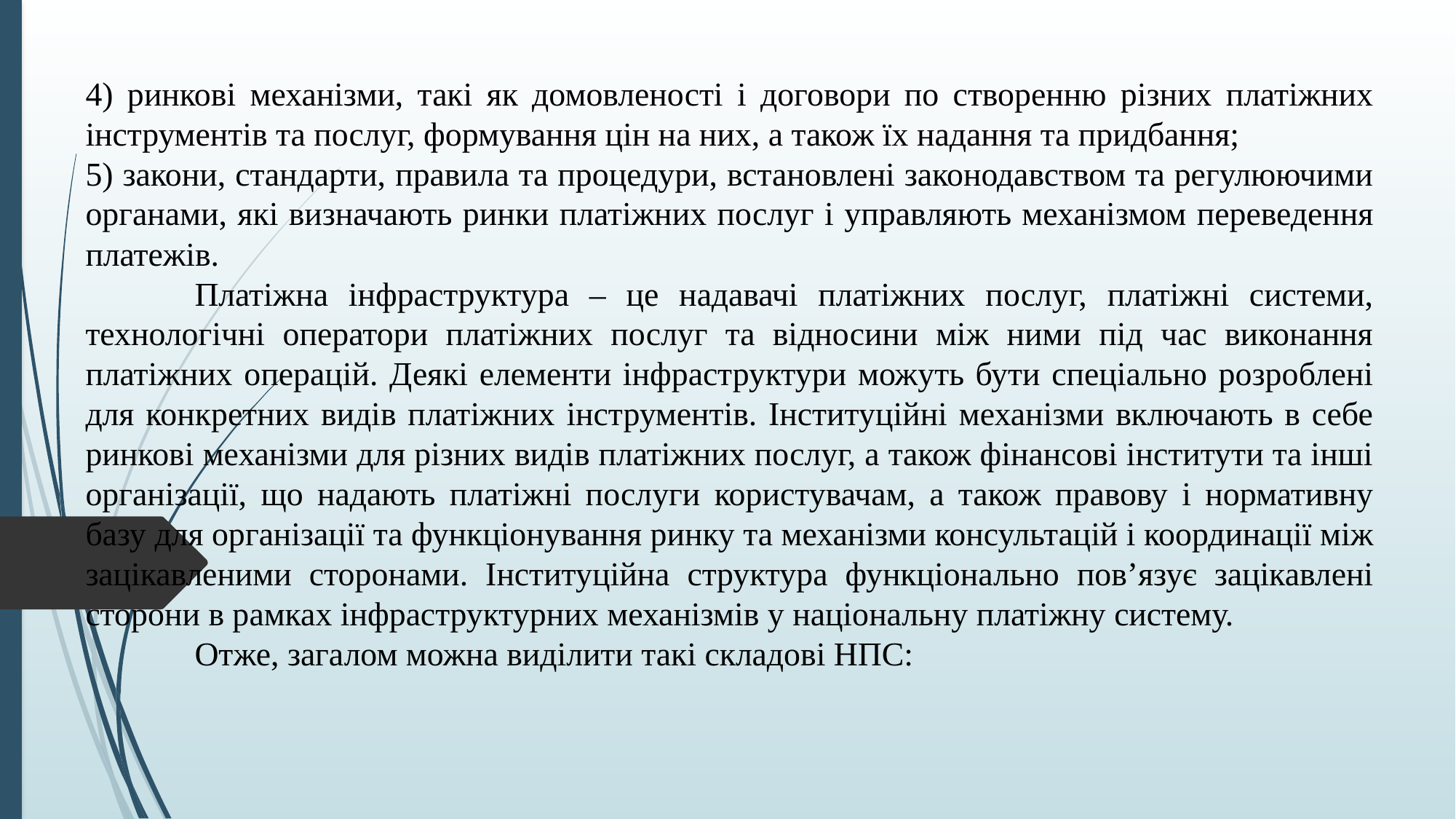

4) ринкові механізми, такі як домовленості і договори по створенню різних платіжних інструментів та послуг, формування цін на них, а також їх надання та придбання;
5) закони, стандарти, правила та процедури, встановлені законодавством та регулюючими органами, які визначають ринки платіжних послуг і управляють механізмом переведення платежів.
	Платіжна інфраструктура – це надавачі платіжних послуг, платіжні системи, технологічні оператори платіжних послуг та відносини між ними під час виконання платіжних операцій. Деякі елементи інфраструктури можуть бути спеціально розроблені для конкретних видів платіжних інструментів. Інституційні механізми включають в себе ринкові механізми для різних видів платіжних послуг, а також фінансові інститути та інші організації, що надають платіжні послуги користувачам, а також правову і нормативну базу для організації та функціонування ринку та механізми консультацій і координації між зацікавленими сторонами. Інституційна структура функціонально пов’язує зацікавлені сторони в рамках інфраструктурних механізмів у національну платіжну систему.
	Отже, загалом можна виділити такі складові НПС: